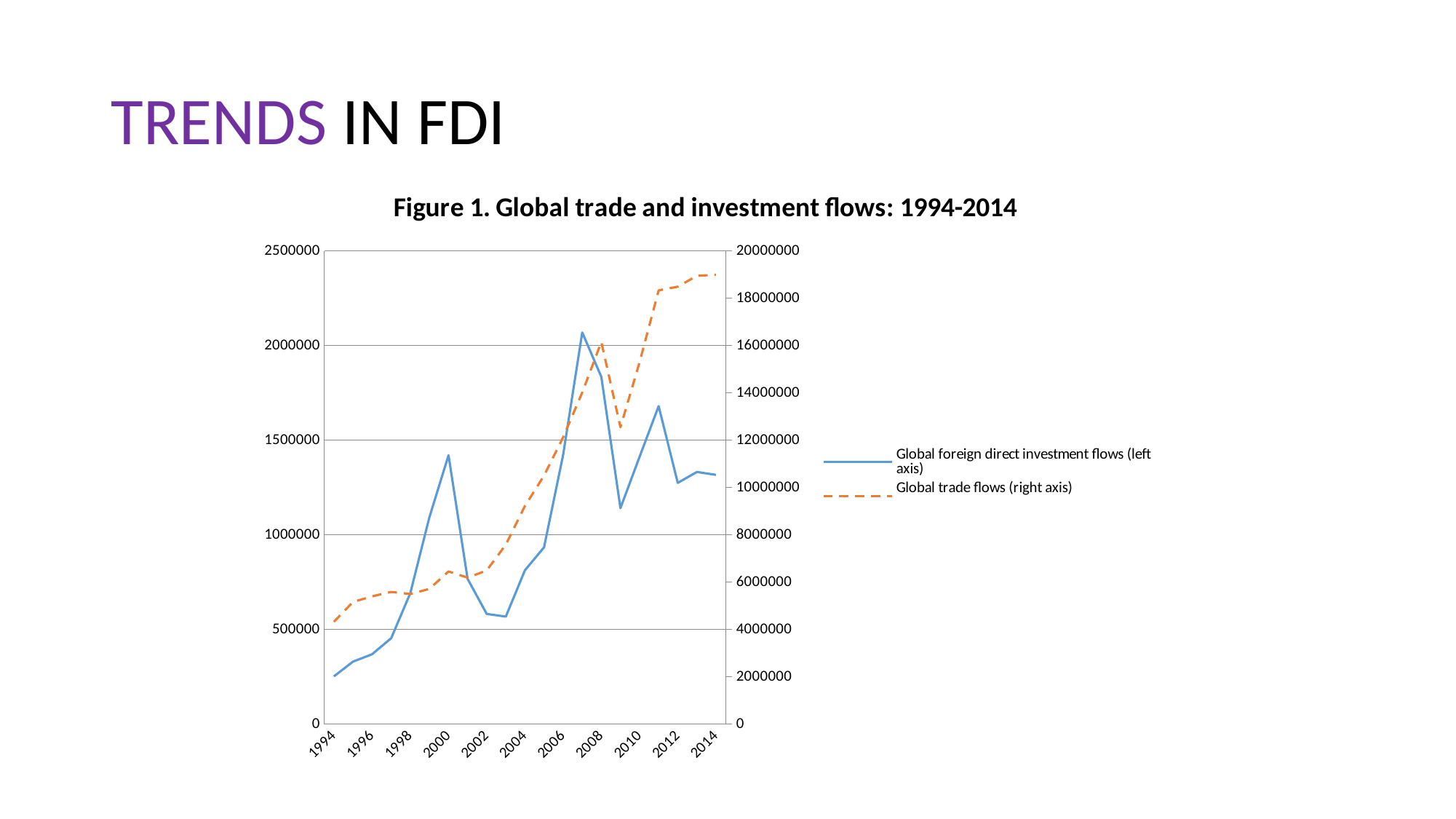

# TRENDS IN FDI

### Chart: Figure 1. Global trade and investment flows: 1994-2014

| Category | Global foreign direct investment flows (left axis) | Global trade flows (right axis) |
|---|---|---|
| 1994 | 252762.8995 | 4328000.0 |
| 1995 | 330654.1655 | 5168000.0 |
| 1996 | 369722.67949999997 | 5406000.0 |
| 1997 | 454632.963 | 5592000.0 |
| 1998 | 692148.2045 | 5503000.0 |
| 1999 | 1093630.4300000002 | 5719000.0 |
| 2000 | 1421449.432 | 6458000.0 |
| 2001 | 767871.1365 | 6195000.0 |
| 2002 | 582646.531 | 6499000.0 |
| 2003 | 568615.267 | 7590000.0 |
| 2004 | 813309.279 | 9223000.0 |
| 2005 | 934918.6565 | 10509000.0 |
| 2006 | 1423297.909 | 12131000.0 |
| 2007 | 2070183.8945 | 14023000.0 |
| 2008 | 1835429.029 | 16160000.0 |
| 2009 | 1141700.367 | 12555000.0 |
| 2010 | 1413227.5410000002 | 15301000.0 |
| 2011 | 1681032.648 | 18338000.0 |
| 2012 | 1275161.3125 | 18496000.0 |
| 2013 | 1332700.0 | 18954000.0 |
| 2014 | 1317496.199090465 | 19002000.0 |